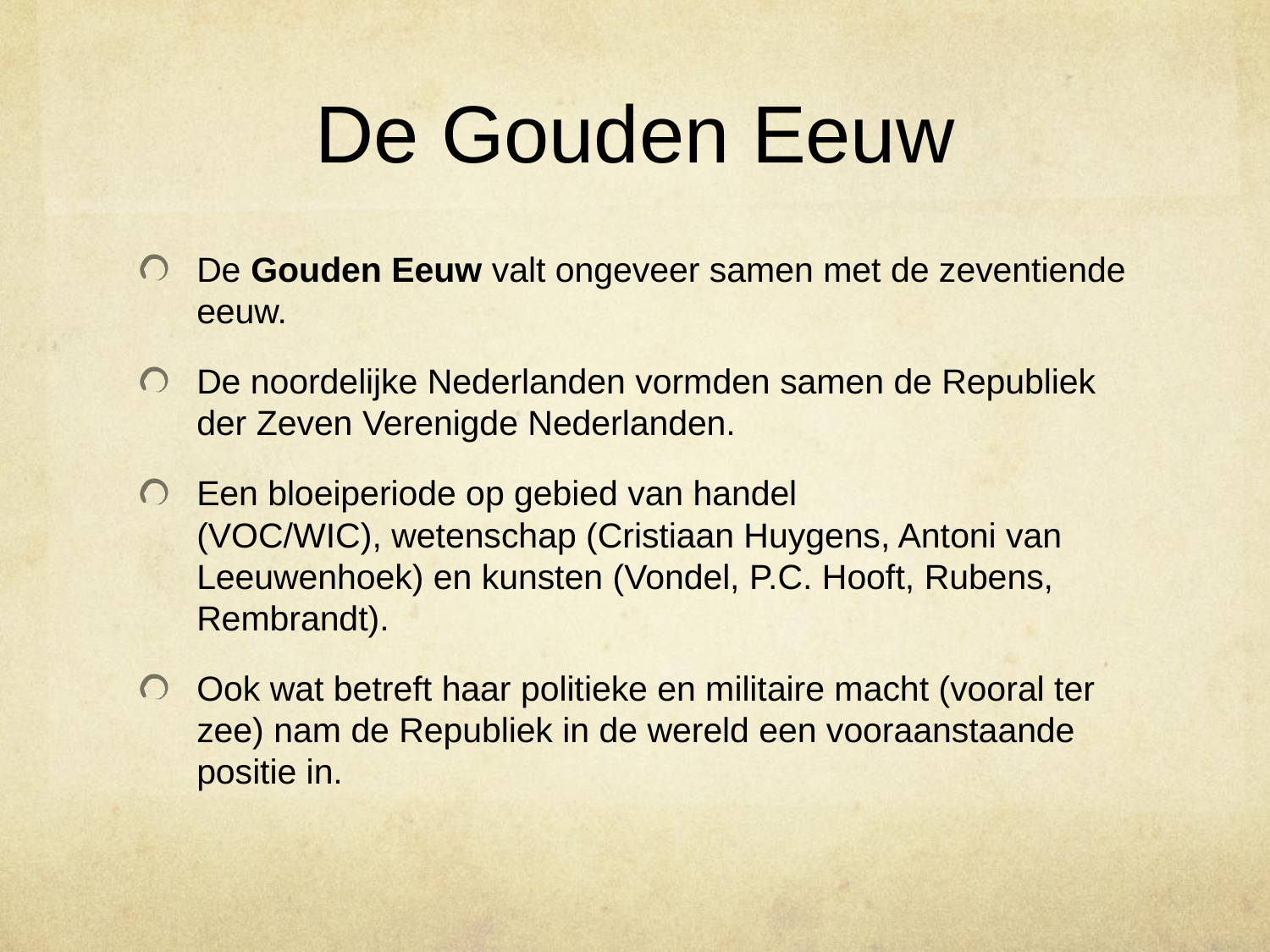

# De Gouden Eeuw
De Gouden Eeuw valt ongeveer samen met de zeventiende eeuw.
De noordelijke Nederlanden vormden samen de Republiek der Zeven Verenigde Nederlanden.
Een bloeiperiode op gebied van handel (VOC/WIC), wetenschap (Cristiaan Huygens, Antoni van Leeuwenhoek) en kunsten (Vondel, P.C. Hooft, Rubens, Rembrandt).
Ook wat betreft haar politieke en militaire macht (vooral ter zee) nam de Republiek in de wereld een vooraanstaande positie in.